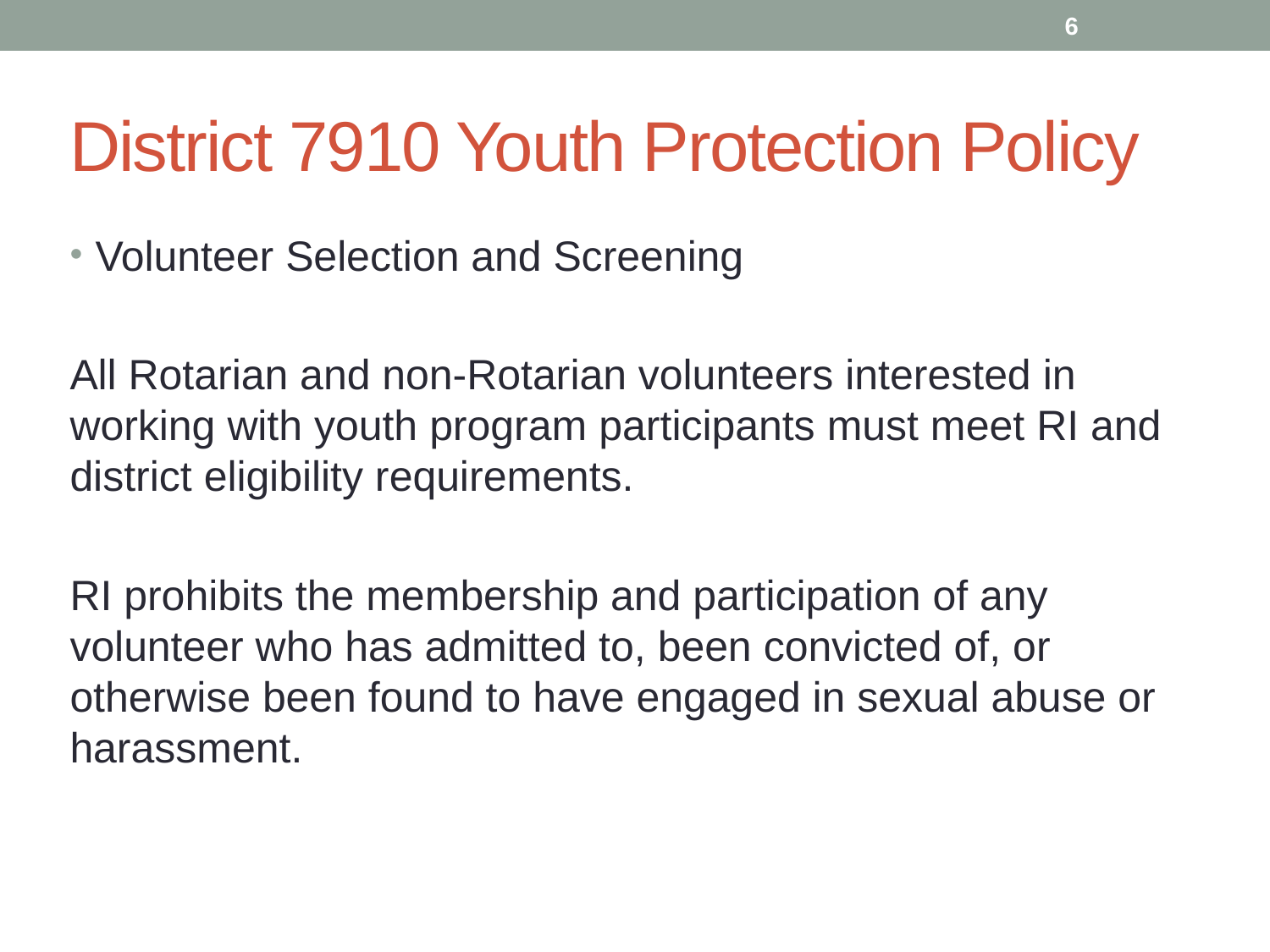

6
# District 7910 Youth Protection Policy
Volunteer Selection and Screening

All Rotarian and non-Rotarian volunteers interested in working with youth program participants must meet RI and district eligibility requirements.

RI prohibits the membership and participation of any volunteer who has admitted to, been convicted of, or otherwise been found to have engaged in sexual abuse or harassment.